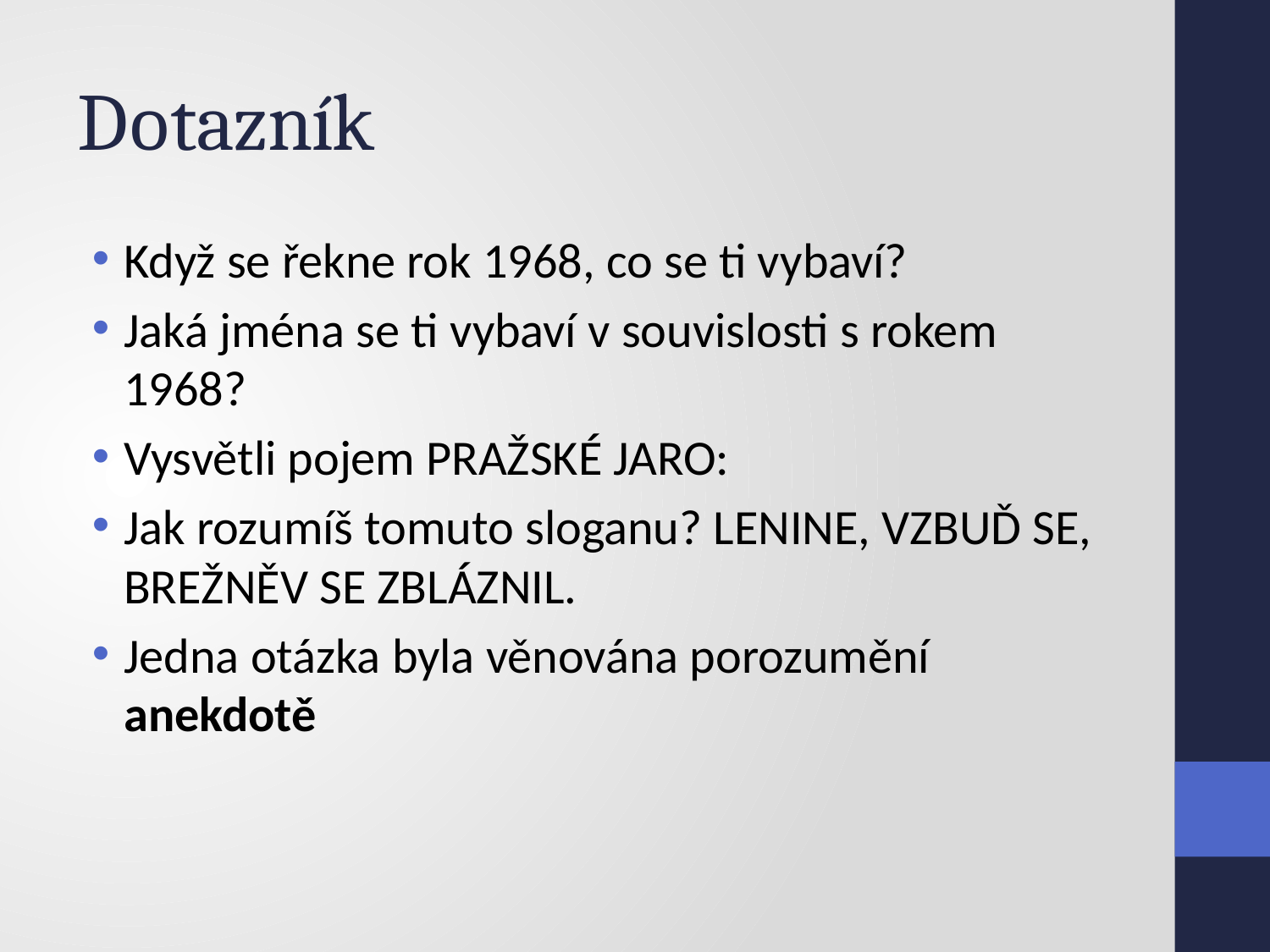

# Dotazník
Když se řekne rok 1968, co se ti vybaví?
Jaká jména se ti vybaví v souvislosti s rokem 1968?
Vysvětli pojem PRAŽSKÉ JARO:
Jak rozumíš tomuto sloganu? LENINE, VZBUĎ SE, BREŽNĚV SE ZBLÁZNIL.
Jedna otázka byla věnována porozumění anekdotě